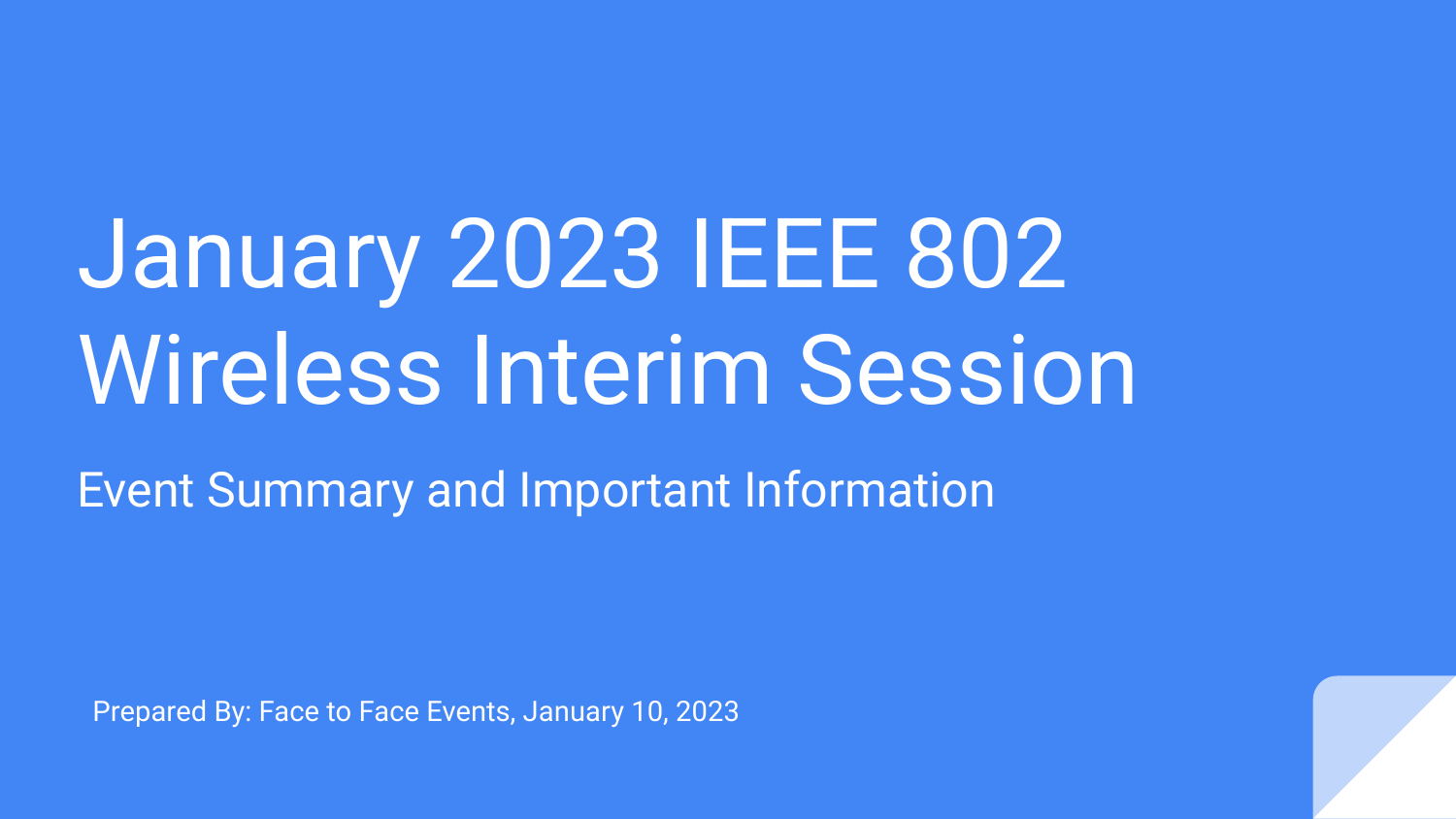

# January 2023 IEEE 802 Wireless Interim Session
Event Summary and Important Information
Prepared By: Face to Face Events, January 10, 2023